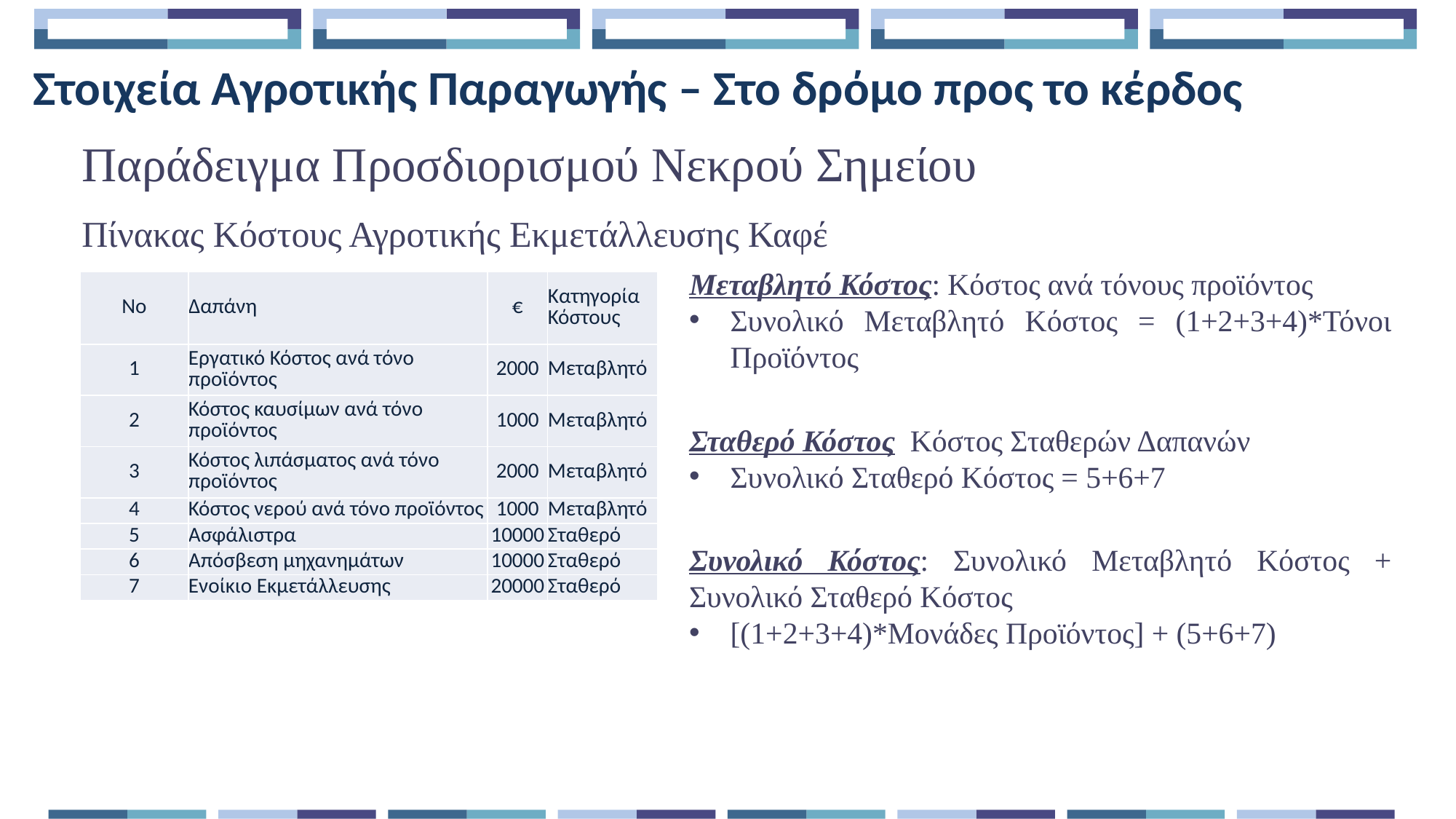

Στοιχεία Αγροτικής Παραγωγής – Στο δρόμο προς το κέρδος
Παράδειγμα Προσδιορισμού Νεκρού Σημείου
Πίνακας Κόστους Αγροτικής Εκμετάλλευσης Καφέ
Μεταβλητό Κόστος: Κόστος ανά τόνους προϊόντος
Συνολικό Μεταβλητό Κόστος = (1+2+3+4)*Τόνοι Προϊόντος
| Νο | Δαπάνη | € | Κατηγορία Κόστους |
| --- | --- | --- | --- |
| 1 | Εργατικό Κόστος ανά τόνο προϊόντος | 2000 | Μεταβλητό |
| 2 | Κόστος καυσίμων ανά τόνο προϊόντος | 1000 | Μεταβλητό |
| 3 | Κόστος λιπάσματος ανά τόνο προϊόντος | 2000 | Μεταβλητό |
| 4 | Κόστος νερού ανά τόνο προϊόντος | 1000 | Μεταβλητό |
| 5 | Ασφάλιστρα | 10000 | Σταθερό |
| 6 | Απόσβεση μηχανημάτων | 10000 | Σταθερό |
| 7 | Ενοίκιο Εκμετάλλευσης | 20000 | Σταθερό |
Σταθερό Κόστος  Κόστος Σταθερών Δαπανών
Συνολικό Σταθερό Κόστος = 5+6+7
Συνολικό Κόστος: Συνολικό Μεταβλητό Κόστος + Συνολικό Σταθερό Κόστος
[(1+2+3+4)*Μονάδες Προϊόντος] + (5+6+7)